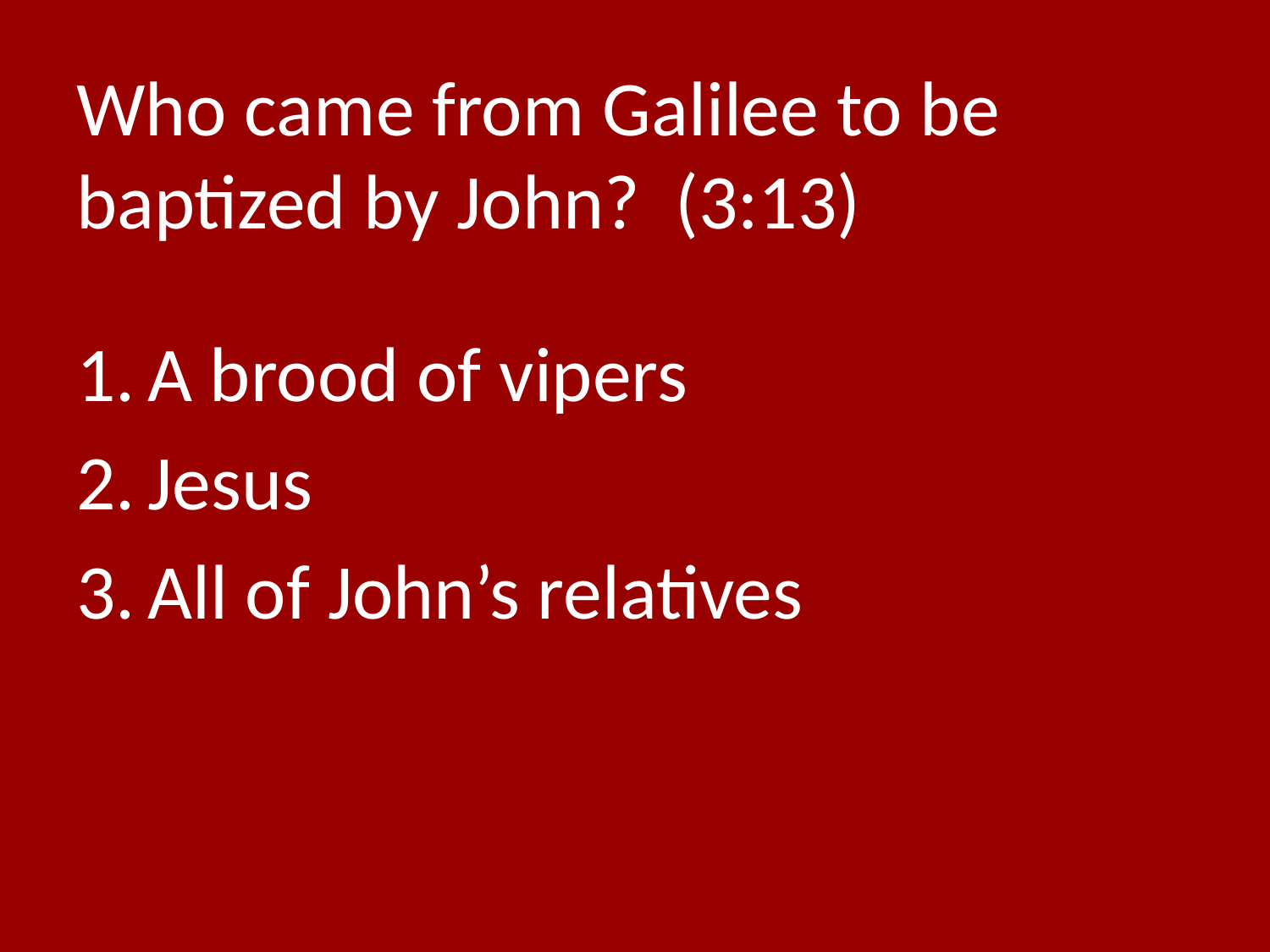

# Who came from Galilee to be baptized by John?  (3:13)
A brood of vipers
Jesus
All of John’s relatives